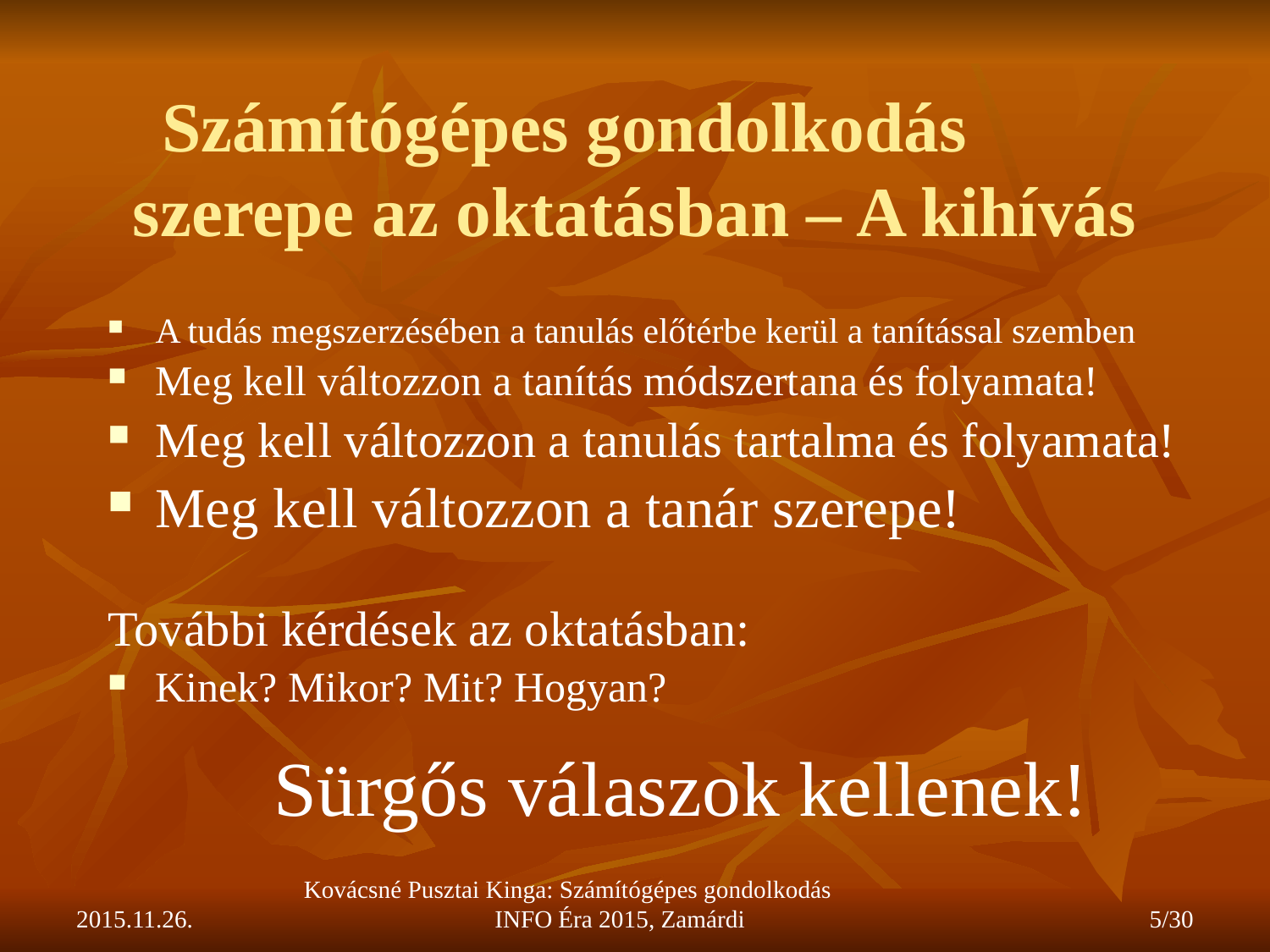

# Számítógépes gondolkodás         szerepe az oktatásban – A kihívás
A tudás megszerzésében a tanulás előtérbe kerül a tanítással szemben
Meg kell változzon a tanítás módszertana és folyamata!
Meg kell változzon a tanulás tartalma és folyamata!
Meg kell változzon a tanár szerepe!

További kérdések az oktatásban:
Kinek? Mikor? Mit? Hogyan?

Sürgős válaszok kellenek!

2015.11.26.
Kovácsné Pusztai Kinga: Számítógépes gondolkodás                  INFO Éra 2015, Zamárdi

5/30